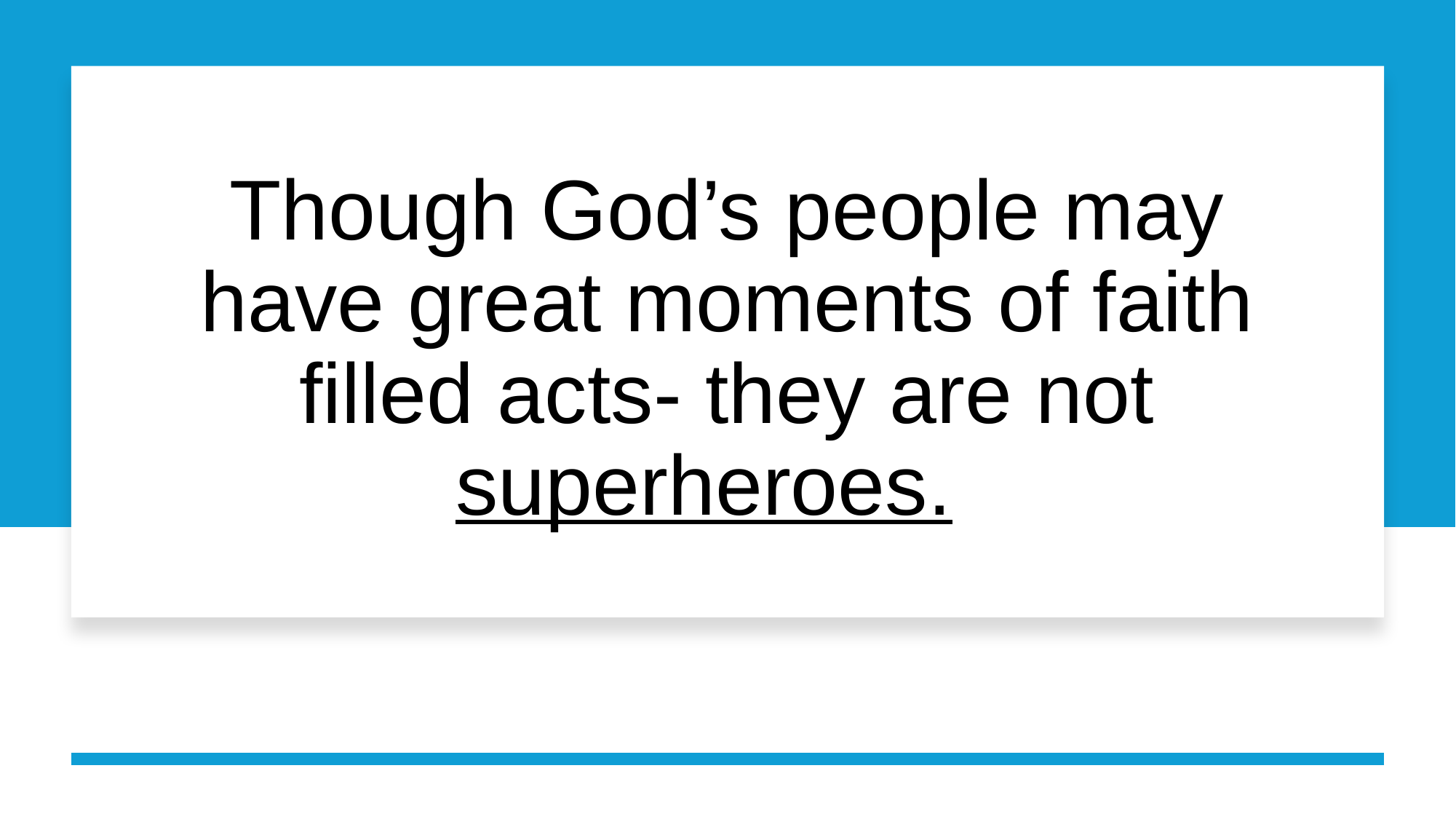

# Though God’s people may have great moments of faith filled acts- they are not superheroes.